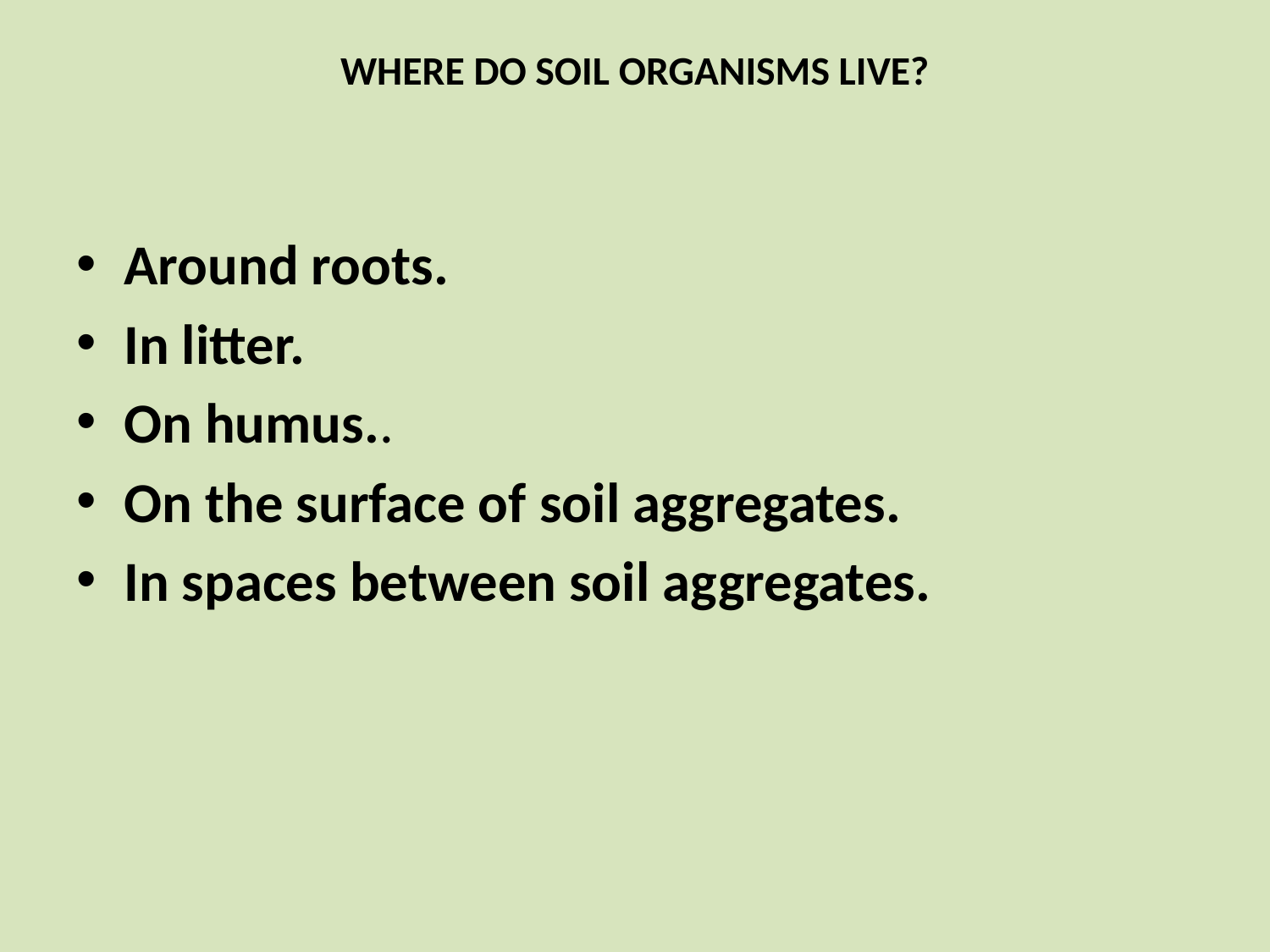

# WHERE DO SOIL ORGANISMS LIVE?
Around roots.
In litter.
On humus..
On the surface of soil aggregates.
In spaces between soil aggregates.